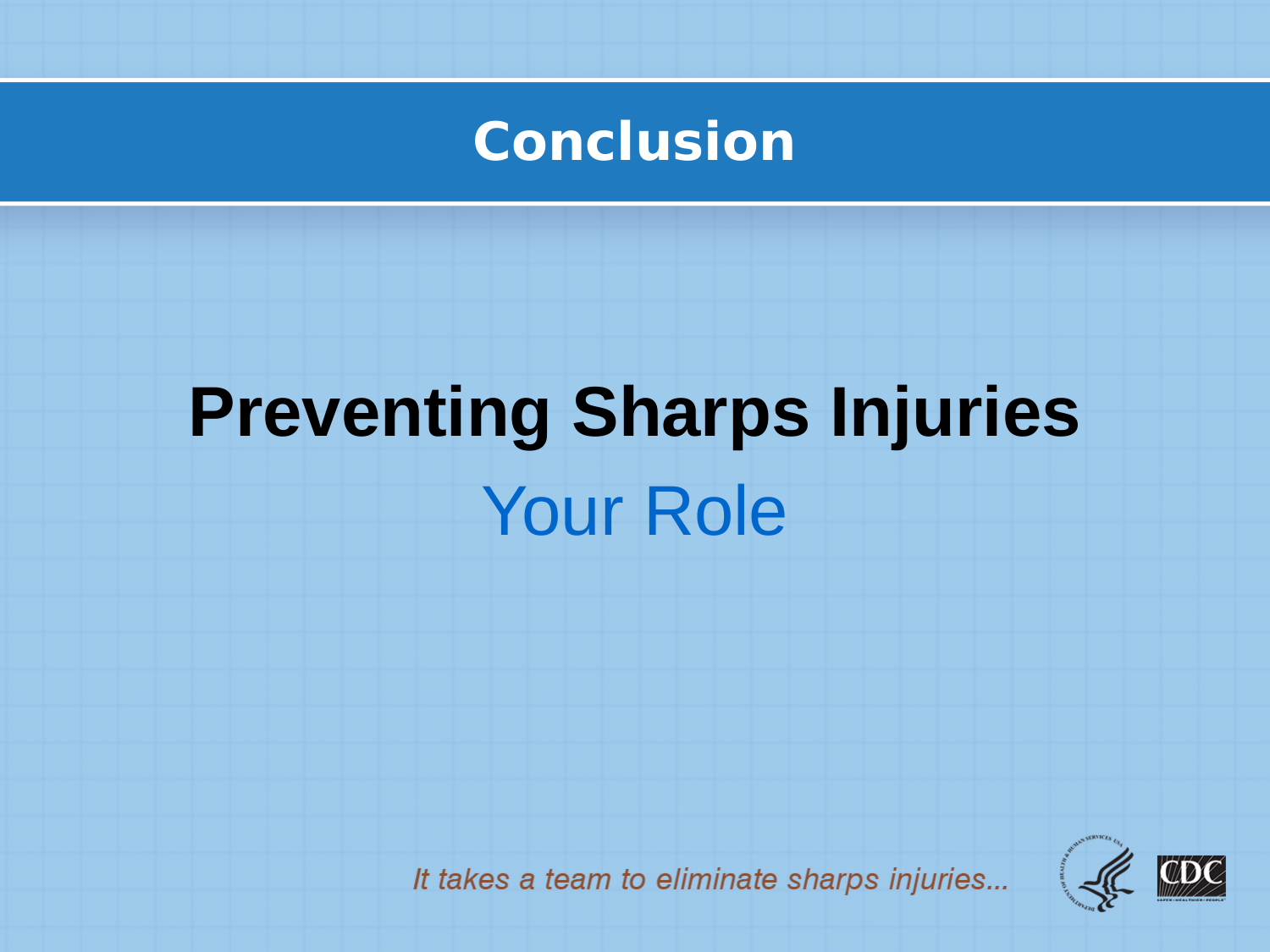

# Conclusion
Preventing Sharps Injuries
Your Role